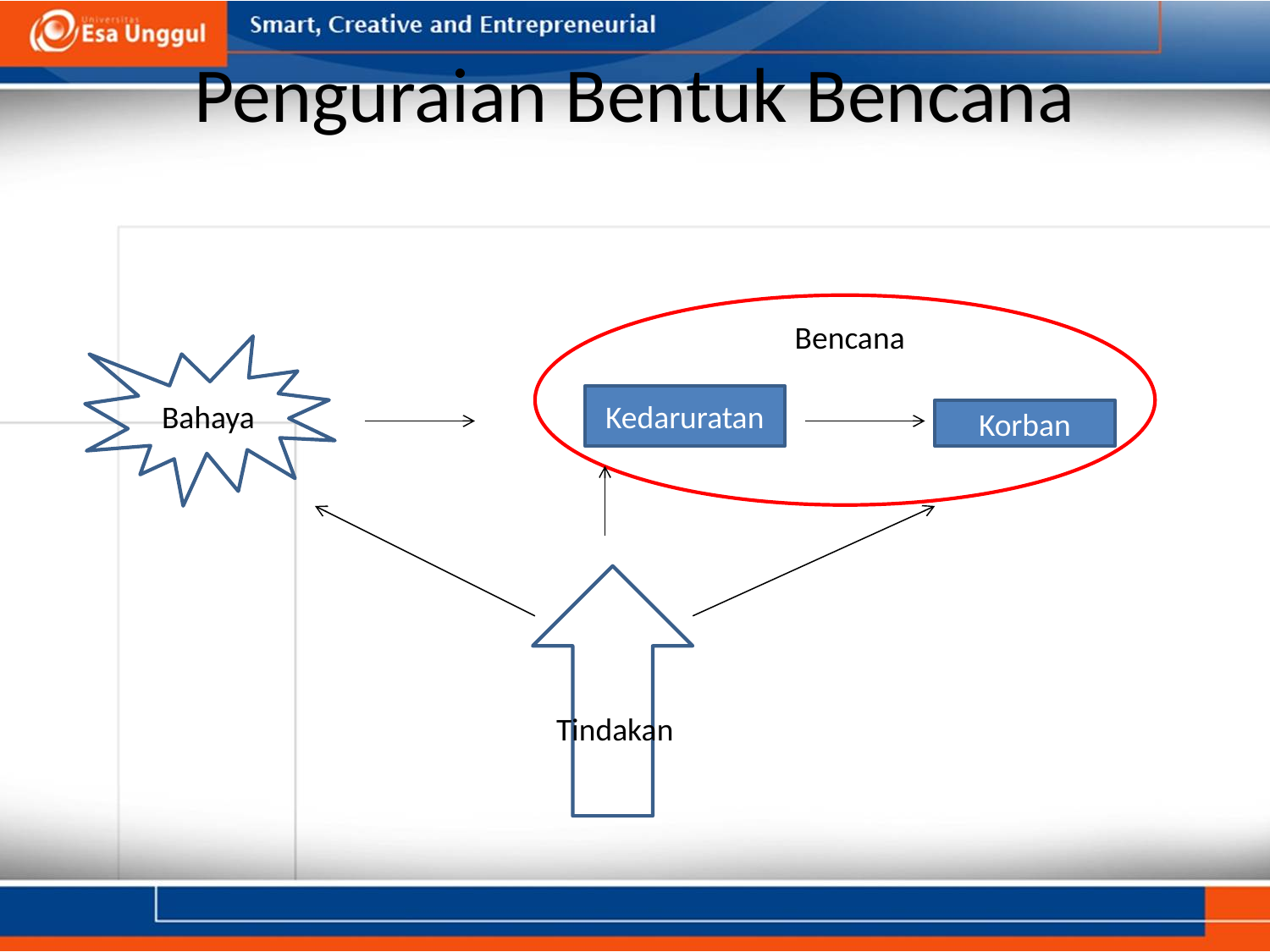

# Penguraian Bentuk Bencana

Bencana
Bahaya
Kedaruratan
Korban

Tindakan